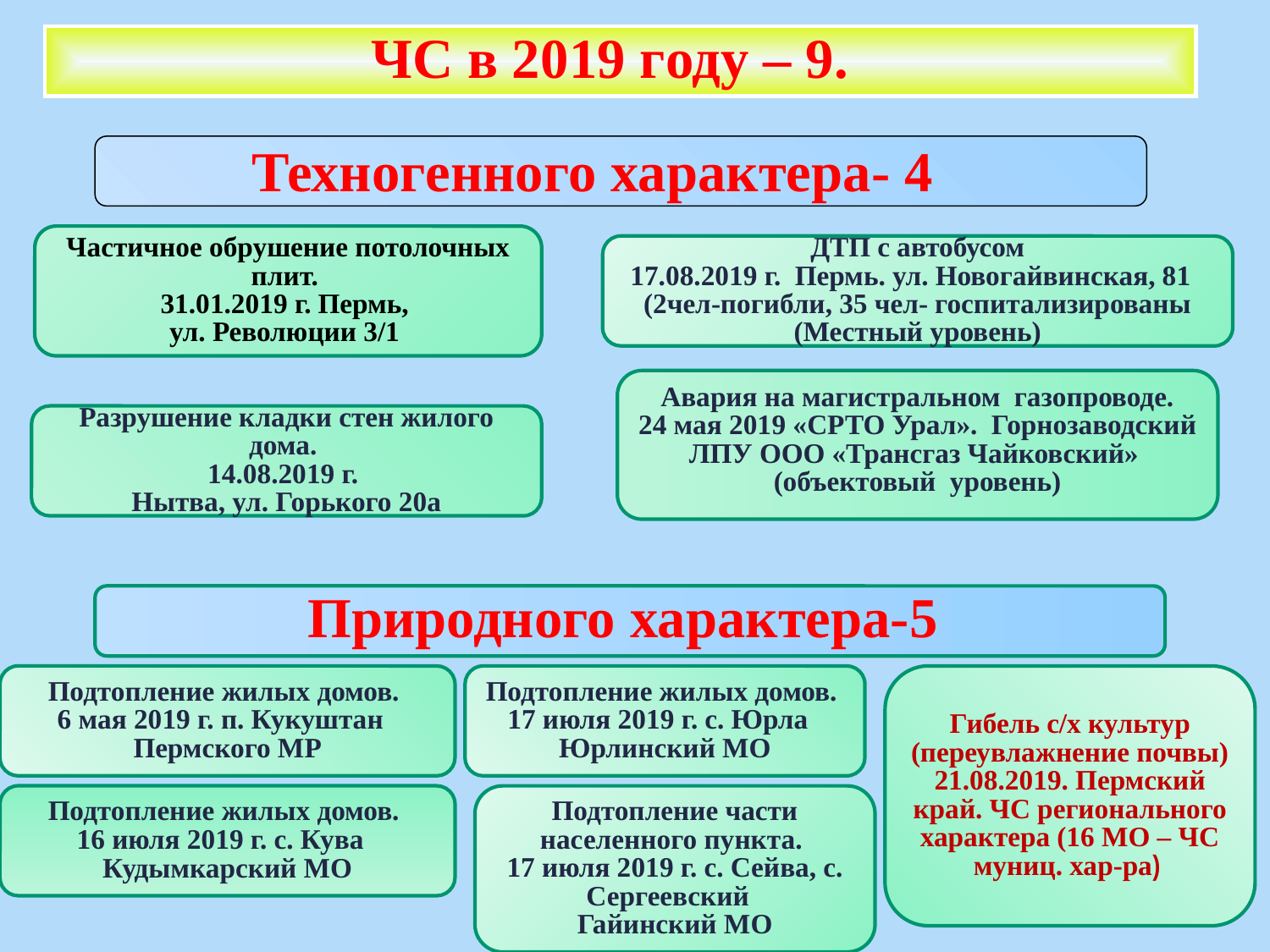

ЧС в 2019 году – 9.
Техногенного характера- 4
Частичное обрушение потолочных плит.
31.01.2019 г. Пермь,
ул. Революции 3/1
ДТП с автобусом
17.08.2019 г.  Пермь. ул. Новогайвинская, 81   (2чел-погибли, 35 чел- госпитализированы (Местный уровень)

Авария на магистральном  газопроводе.
24 мая 2019 «СРТО Урал».  Горнозаводский ЛПУ ООО «Трансгаз Чайковский»  (объектовый  уровень)
Разрушение кладки стен жилого дома.
14.08.2019 г.
Нытва, ул. Горького 20а
Природного характера-5
Подтопление жилых домов.
6 мая 2019 г. п. Кукуштан
Пермского МР
Подтопление жилых домов.
17 июля 2019 г. с. Юрла
Юрлинский МО
Гибель с/х культур (переувлажнение почвы)
21.08.2019. Пермский край. ЧС регионального характера (16 МО – ЧС муниц. хар-ра)
Подтопление жилых домов.
16 июля 2019 г. с. Кува
Кудымкарский МО
Подтопление части населенного пункта.
17 июля 2019 г. с. Сейва, с. Сергеевский
Гайинский МО